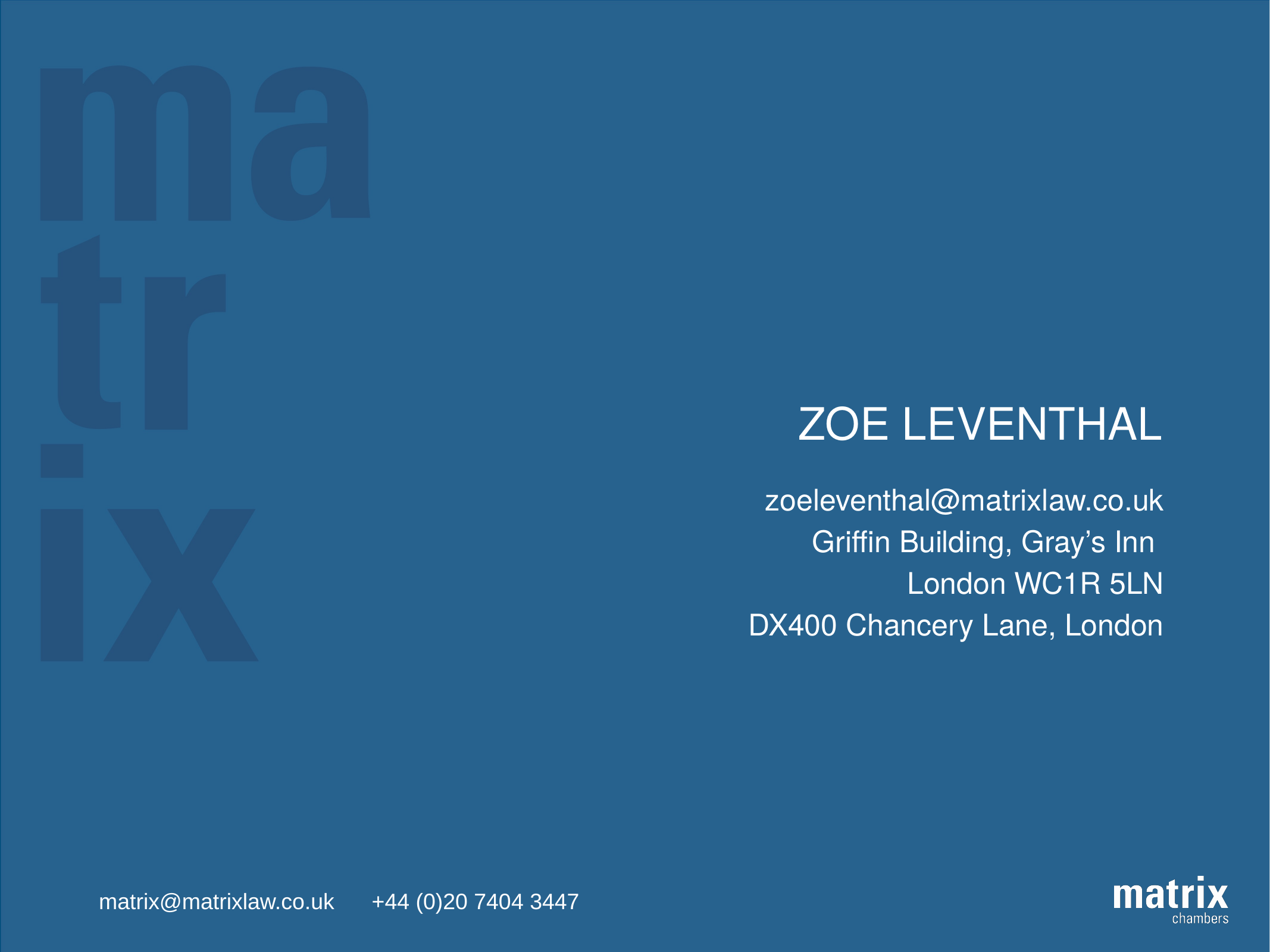

# Zoe LEVENTHAL
zoeleventhal@matrixlaw.co.uk
Griffin Building, Gray’s Inn
London WC1R 5LN
DX400 Chancery Lane, London